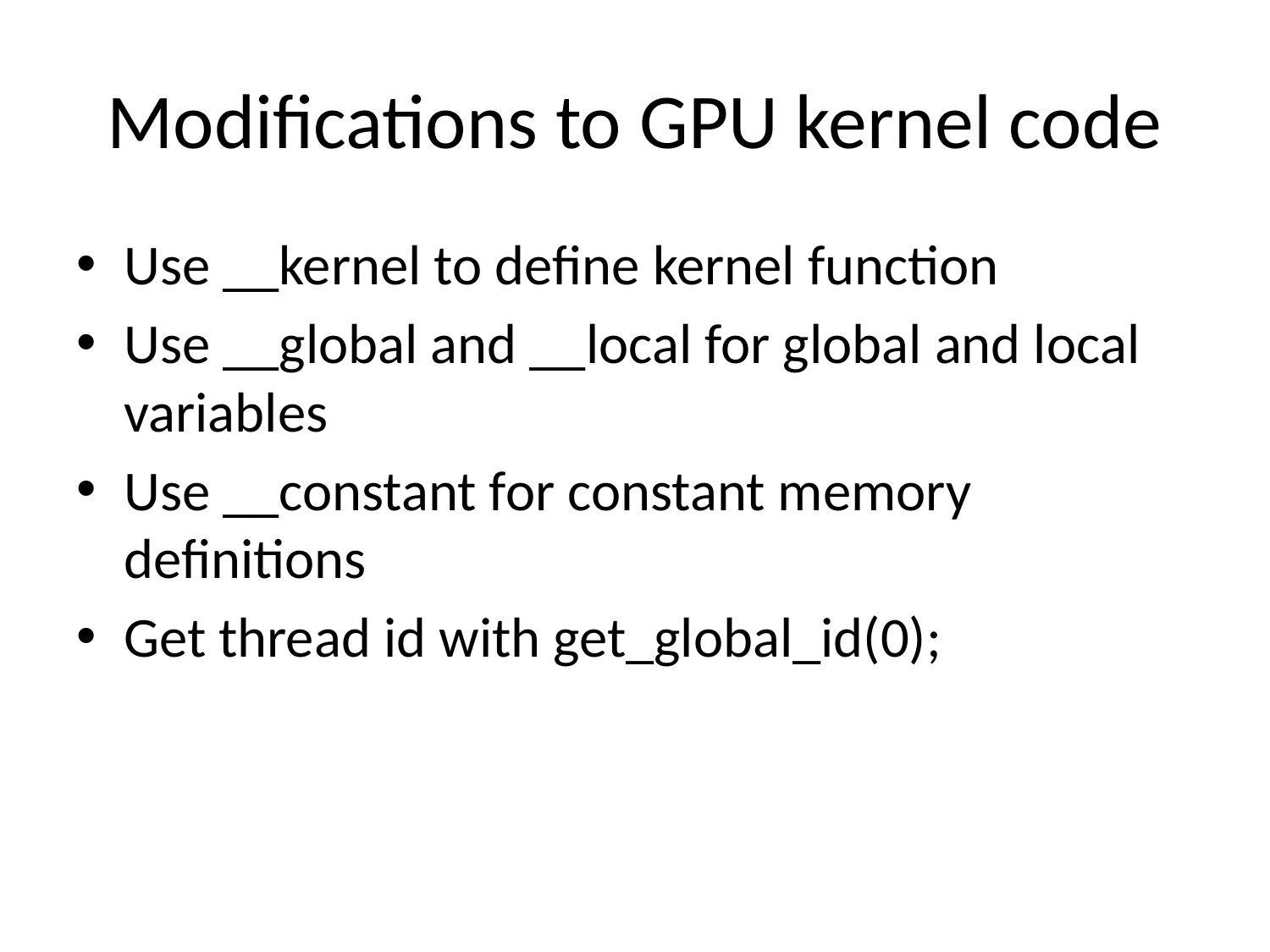

# Modifications to GPU kernel code
Use __kernel to define kernel function
Use __global and __local for global and local variables
Use __constant for constant memory definitions
Get thread id with get_global_id(0);